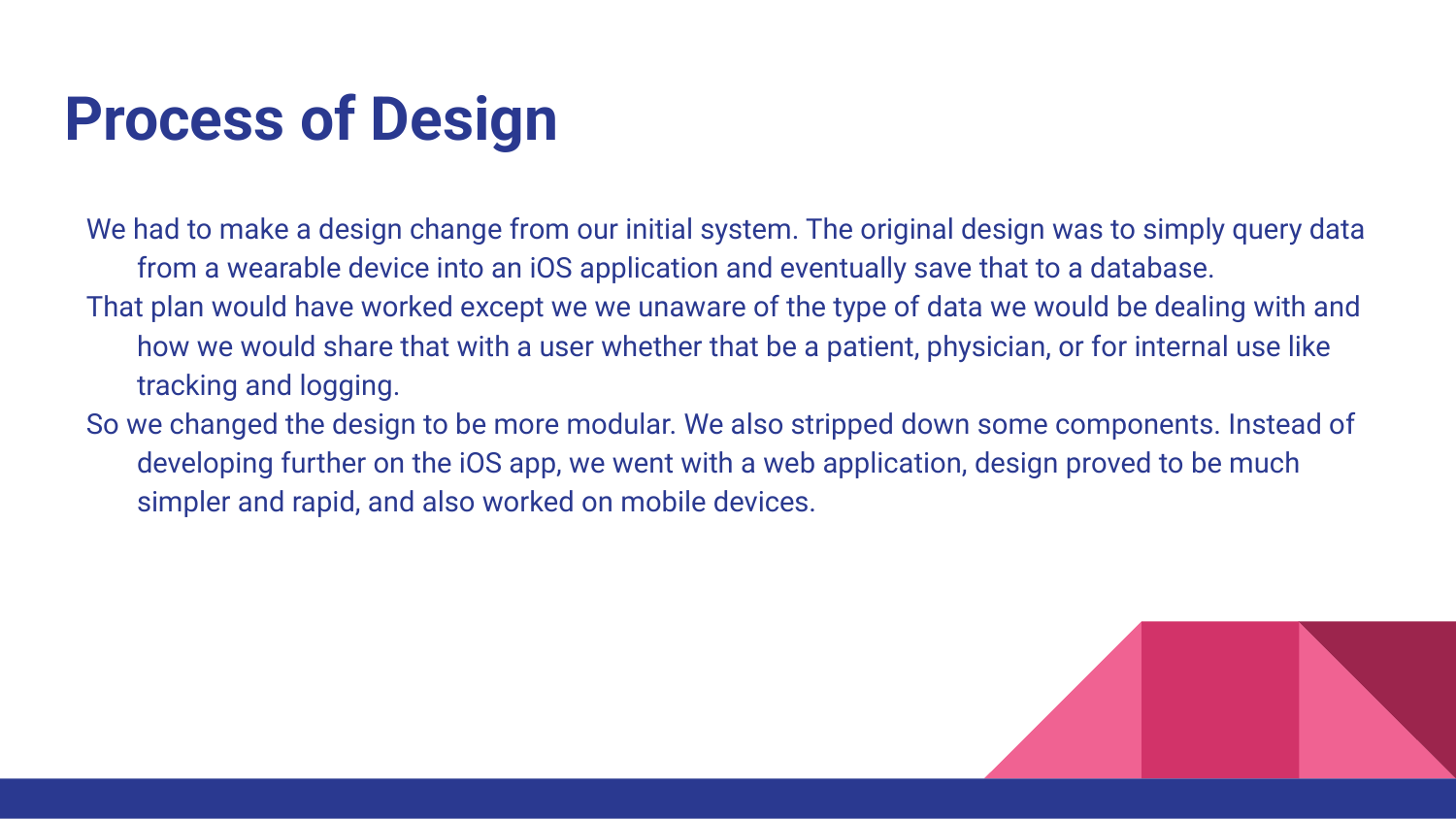

# Process of Design
We had to make a design change from our initial system. The original design was to simply query data from a wearable device into an iOS application and eventually save that to a database.
That plan would have worked except we we unaware of the type of data we would be dealing with and how we would share that with a user whether that be a patient, physician, or for internal use like tracking and logging.
So we changed the design to be more modular. We also stripped down some components. Instead of developing further on the iOS app, we went with a web application, design proved to be much simpler and rapid, and also worked on mobile devices.